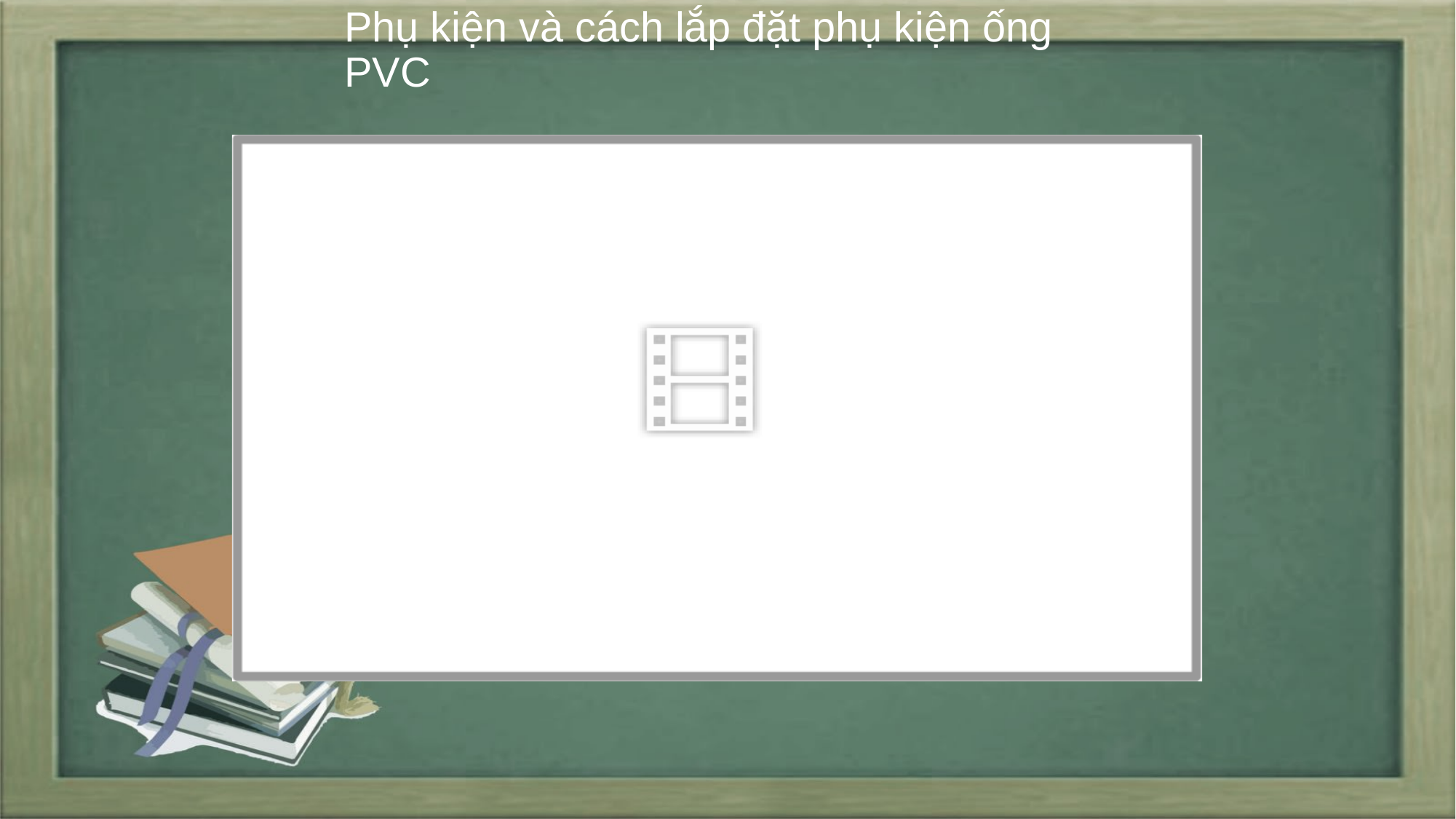

# Phụ kiện và cách lắp đặt phụ kiện ống PVC